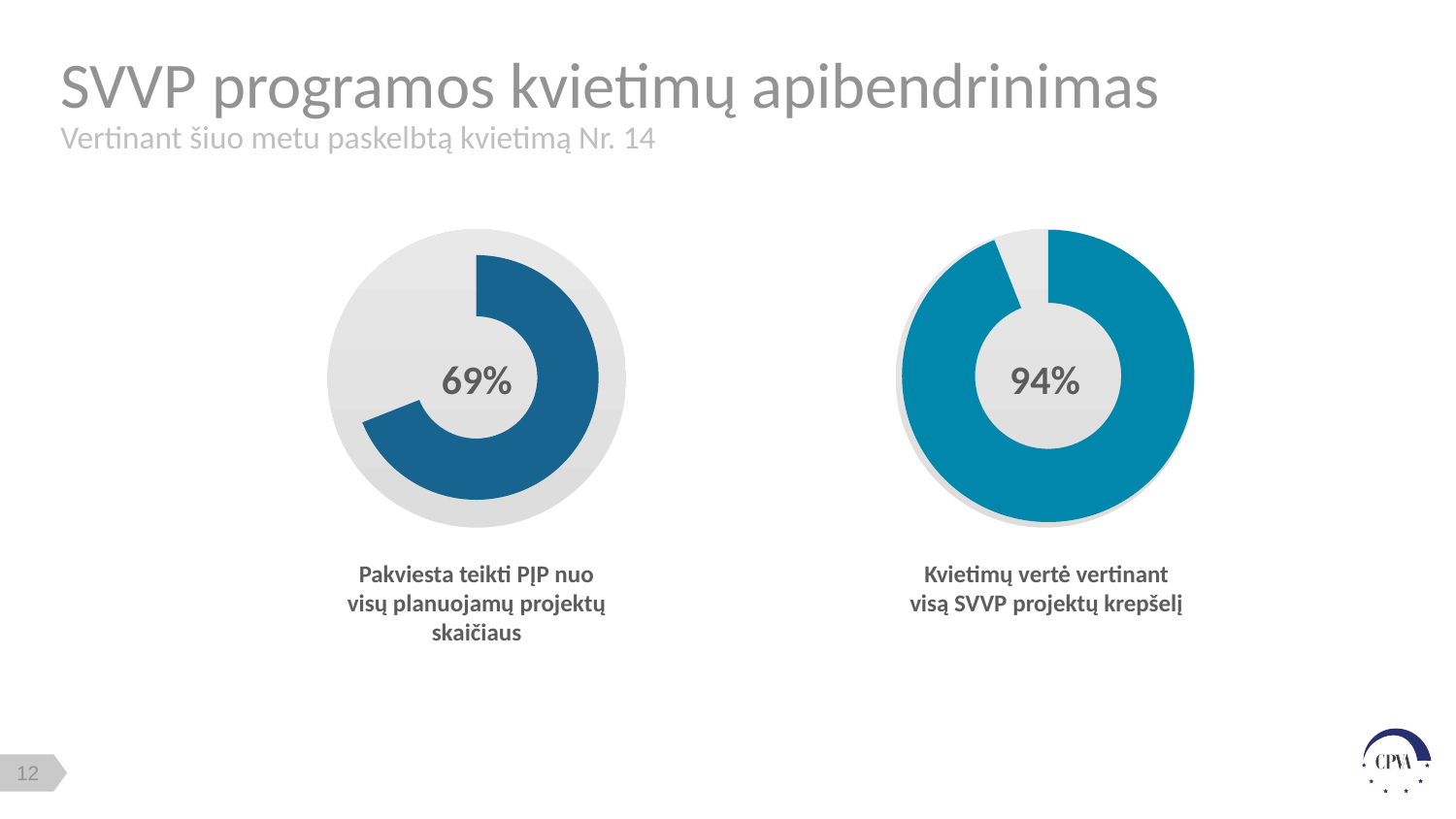

# SVVP programos kvietimų apibendrinimas
Vertinant šiuo metu paskelbtą kvietimą Nr. 14

### Chart

| Category |  |
|---|---|
| Revenue | 69.0 |
| Invisible | 31.0 |

### Chart

| Category | Sales |
|---|---|
| Revenue | 94.0 |
| Invisible | 6.0 |
69%
94%
Pakviesta teikti PĮP nuo visų planuojamų projektų skaičiaus
Kvietimų vertė vertinant visą SVVP projektų krepšelį